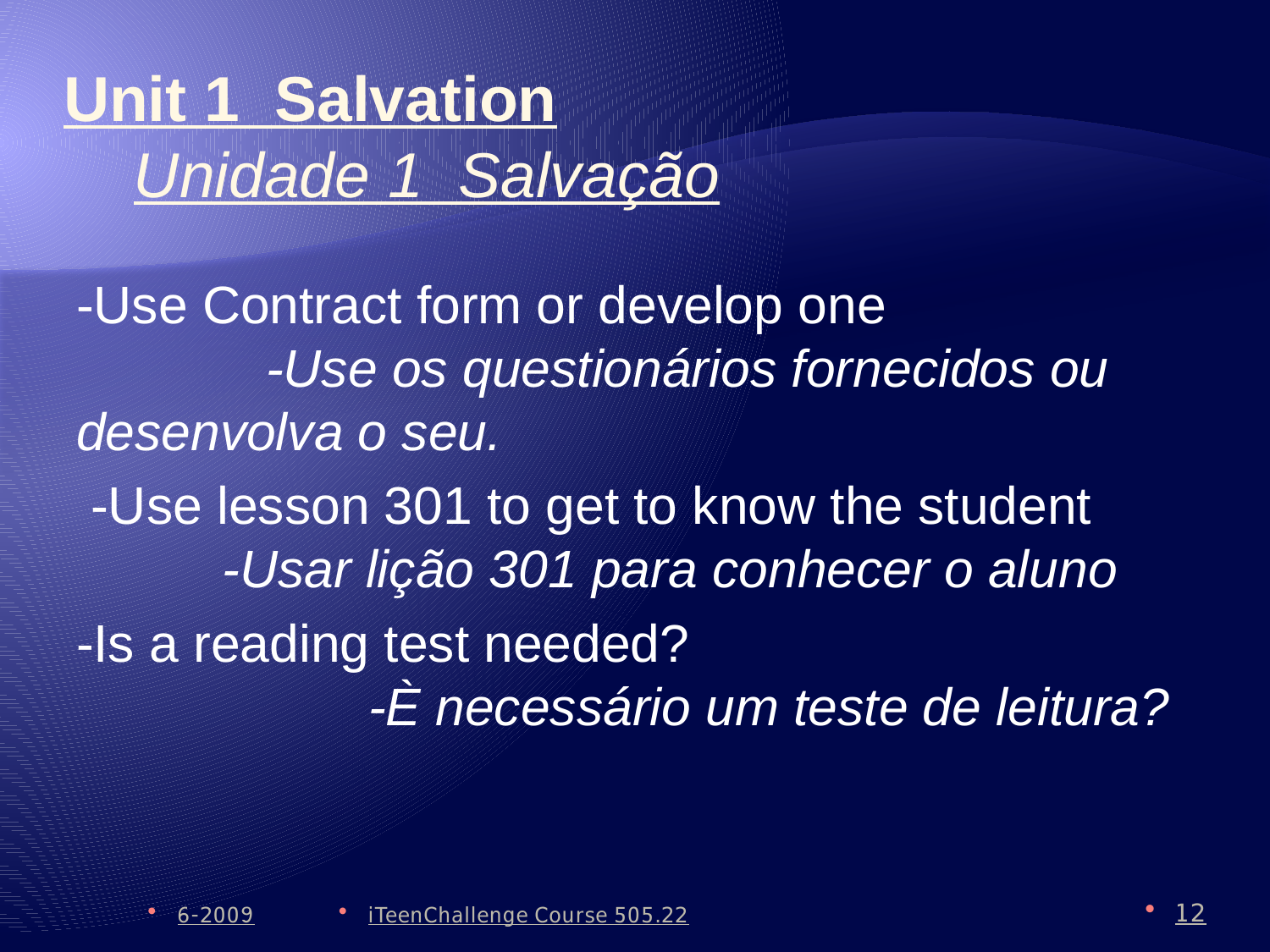

# Unit 1  Salvation                                         Unidade 1  Salvação
-Use Contract form or develop one                                    -Use os questionários fornecidos ou desenvolva o seu.
 -Use lesson 301 to get to know the student                   -Usar lição 301 para conhecer o aluno
-Is a reading test needed?                                                        -È necessário um teste de leitura?
6-2009
iTeenChallenge Course 505.22
12